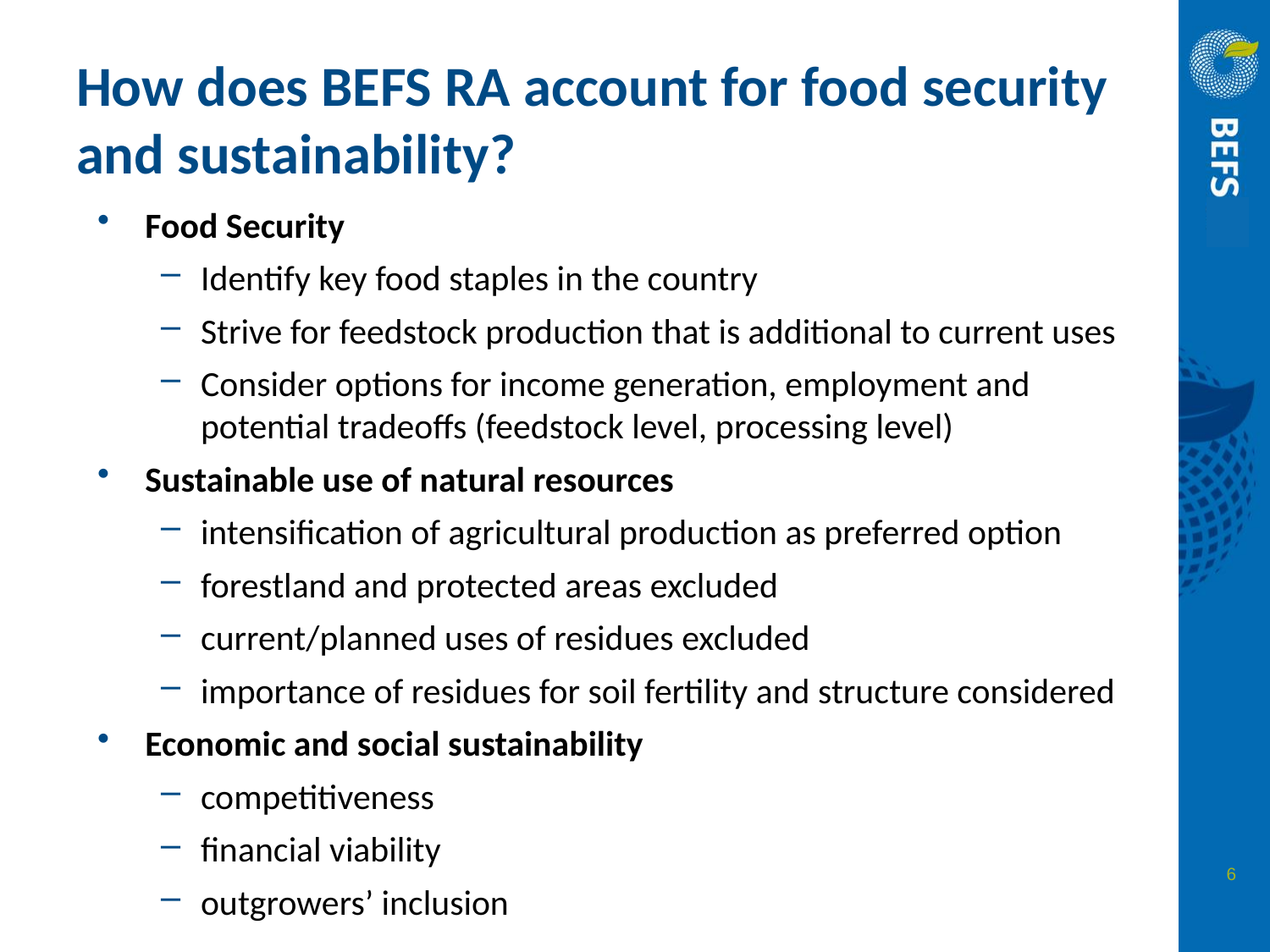

# How does BEFS RA account for food security and sustainability?
Food Security
Identify key food staples in the country
Strive for feedstock production that is additional to current uses
Consider options for income generation, employment and potential tradeoffs (feedstock level, processing level)
Sustainable use of natural resources
intensification of agricultural production as preferred option
forestland and protected areas excluded
current/planned uses of residues excluded
importance of residues for soil fertility and structure considered
Economic and social sustainability
competitiveness
financial viability
outgrowers’ inclusion